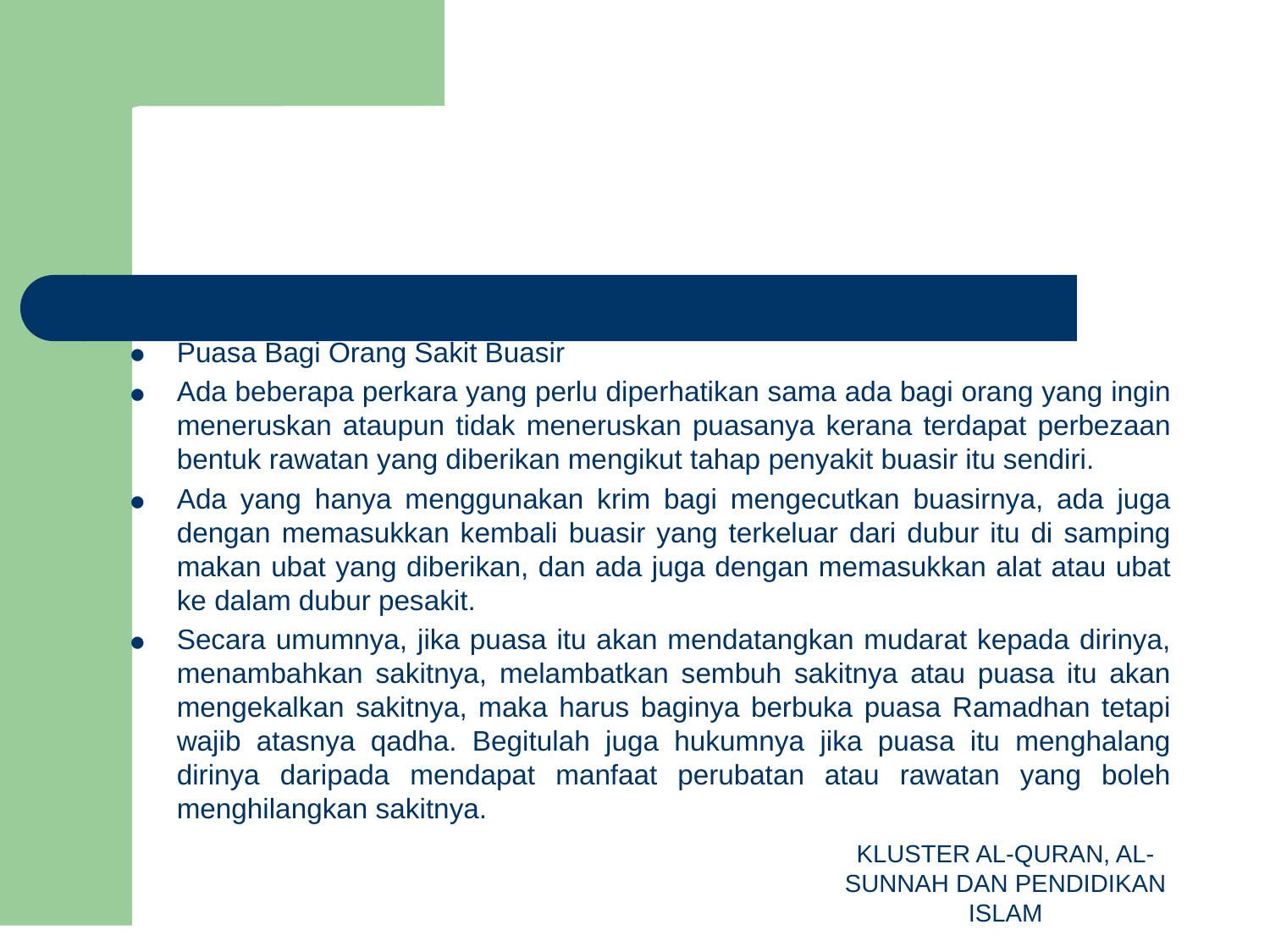

#
Puasa Bagi Orang Sakit Buasir
Ada beberapa perkara yang perlu diperhatikan sama ada bagi orang yang ingin meneruskan ataupun tidak meneruskan puasanya kerana terdapat perbezaan bentuk rawatan yang diberikan mengikut tahap penyakit buasir itu sendiri.
Ada yang hanya menggunakan krim bagi mengecutkan buasirnya, ada juga dengan memasukkan kembali buasir yang terkeluar dari dubur itu di samping makan ubat yang diberikan, dan ada juga dengan memasukkan alat atau ubat ke dalam dubur pesakit.
Secara umumnya, jika puasa itu akan mendatangkan mudarat kepada dirinya, menambahkan sakitnya, melambatkan sembuh sakitnya atau puasa itu akan mengekalkan sakitnya, maka harus baginya berbuka puasa Ramadhan tetapi wajib atasnya qadha. Begitulah juga hukumnya jika puasa itu menghalang dirinya daripada mendapat manfaat perubatan atau rawatan yang boleh menghilangkan sakitnya.

KLUSTER AL-QURAN, AL-SUNNAH DAN PENDIDIKAN ISLAM